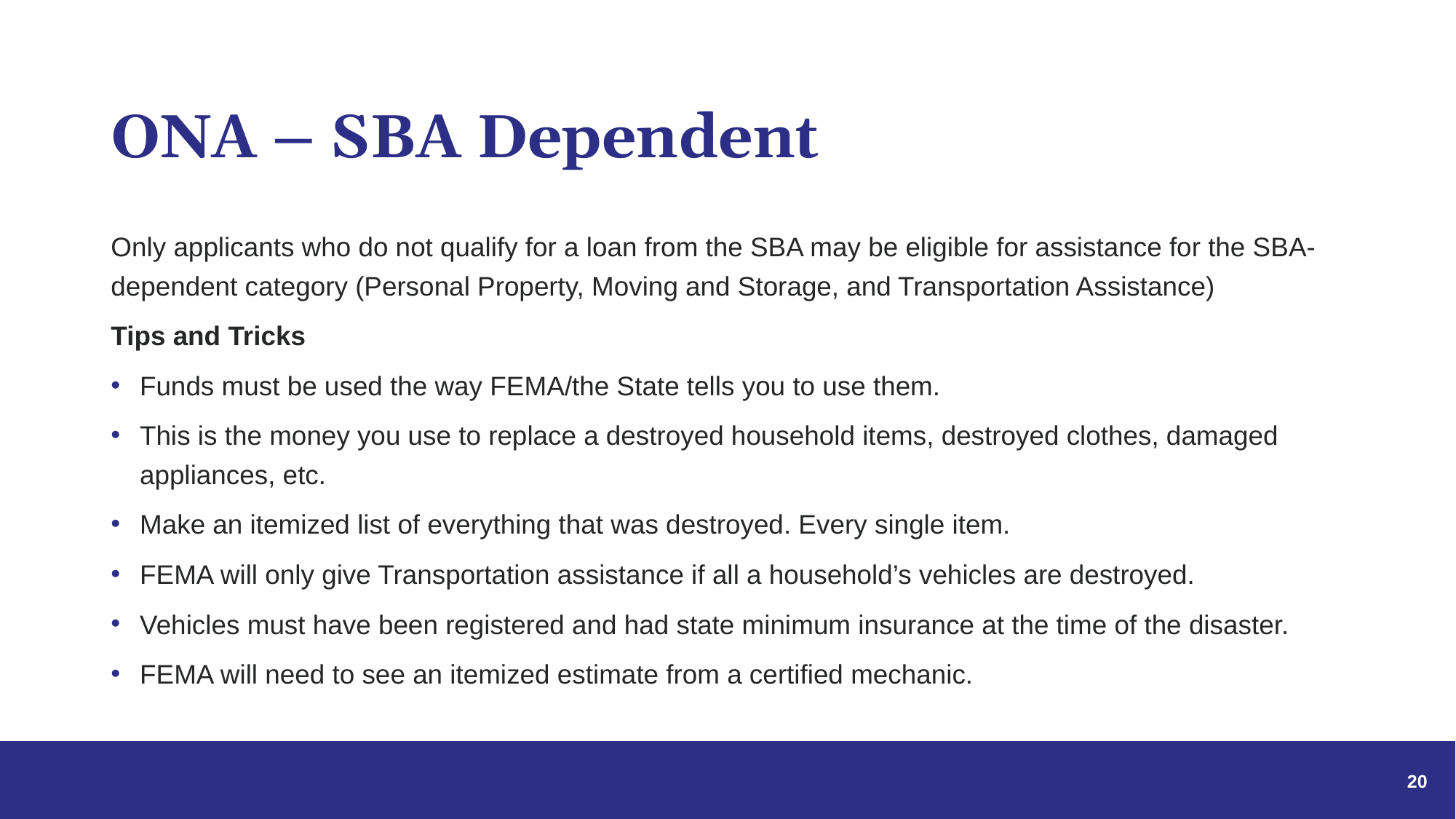

# ONA – SBA Dependent
Only applicants who do not qualify for a loan from the SBA may be eligible for assistance for the SBA-dependent category (Personal Property, Moving and Storage, and Transportation Assistance)
Tips and Tricks
Funds must be used the way FEMA/the State tells you to use them.
This is the money you use to replace a destroyed household items, destroyed clothes, damaged appliances, etc.
Make an itemized list of everything that was destroyed. Every single item.
FEMA will only give Transportation assistance if all a household’s vehicles are destroyed.
Vehicles must have been registered and had state minimum insurance at the time of the disaster.
FEMA will need to see an itemized estimate from a certified mechanic.

20